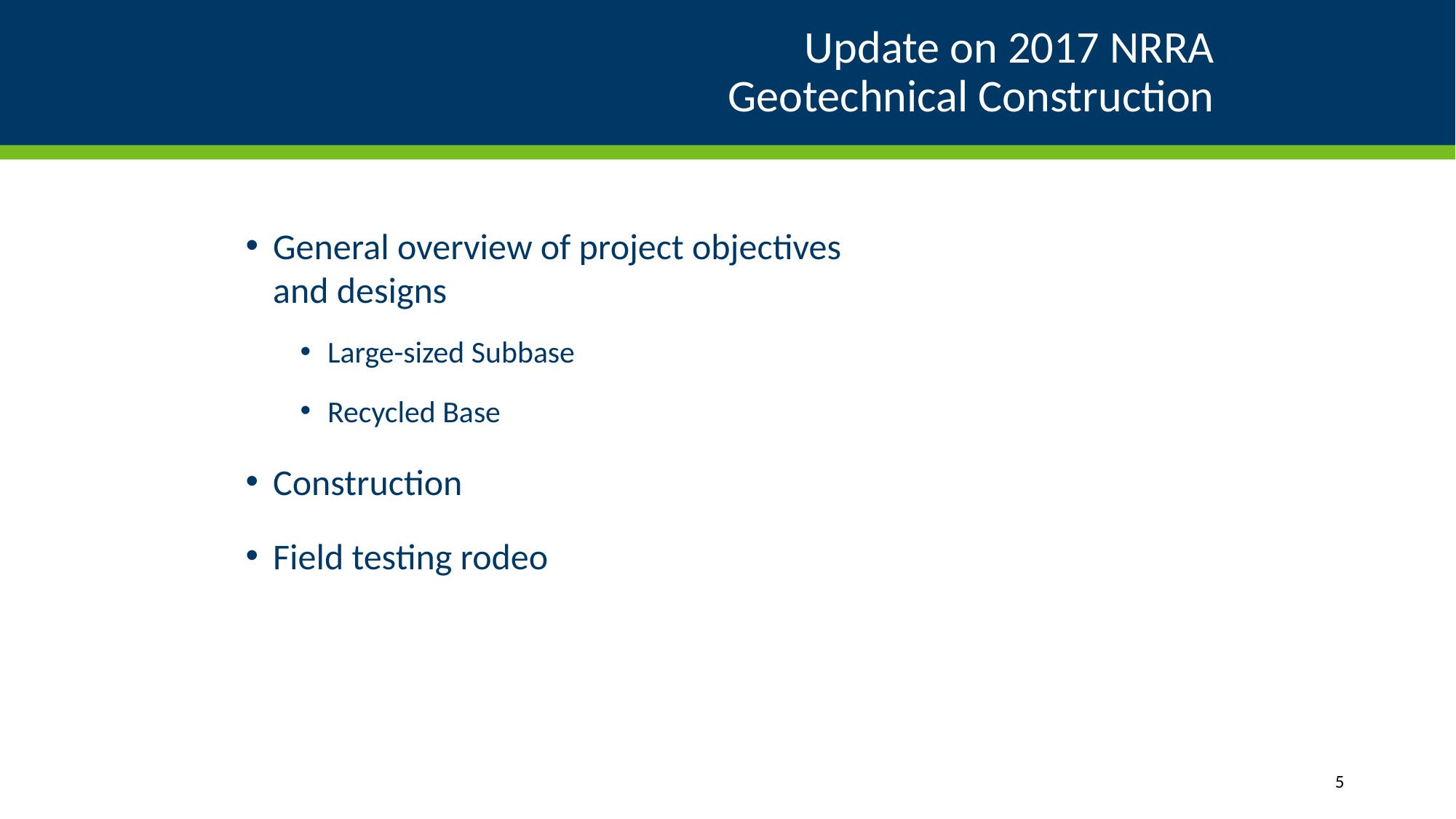

# Update on 2017 NRRA Geotechnical Construction
General overview of project objectives and designs
Large-sized Subbase
Recycled Base
Construction
Field testing rodeo
5